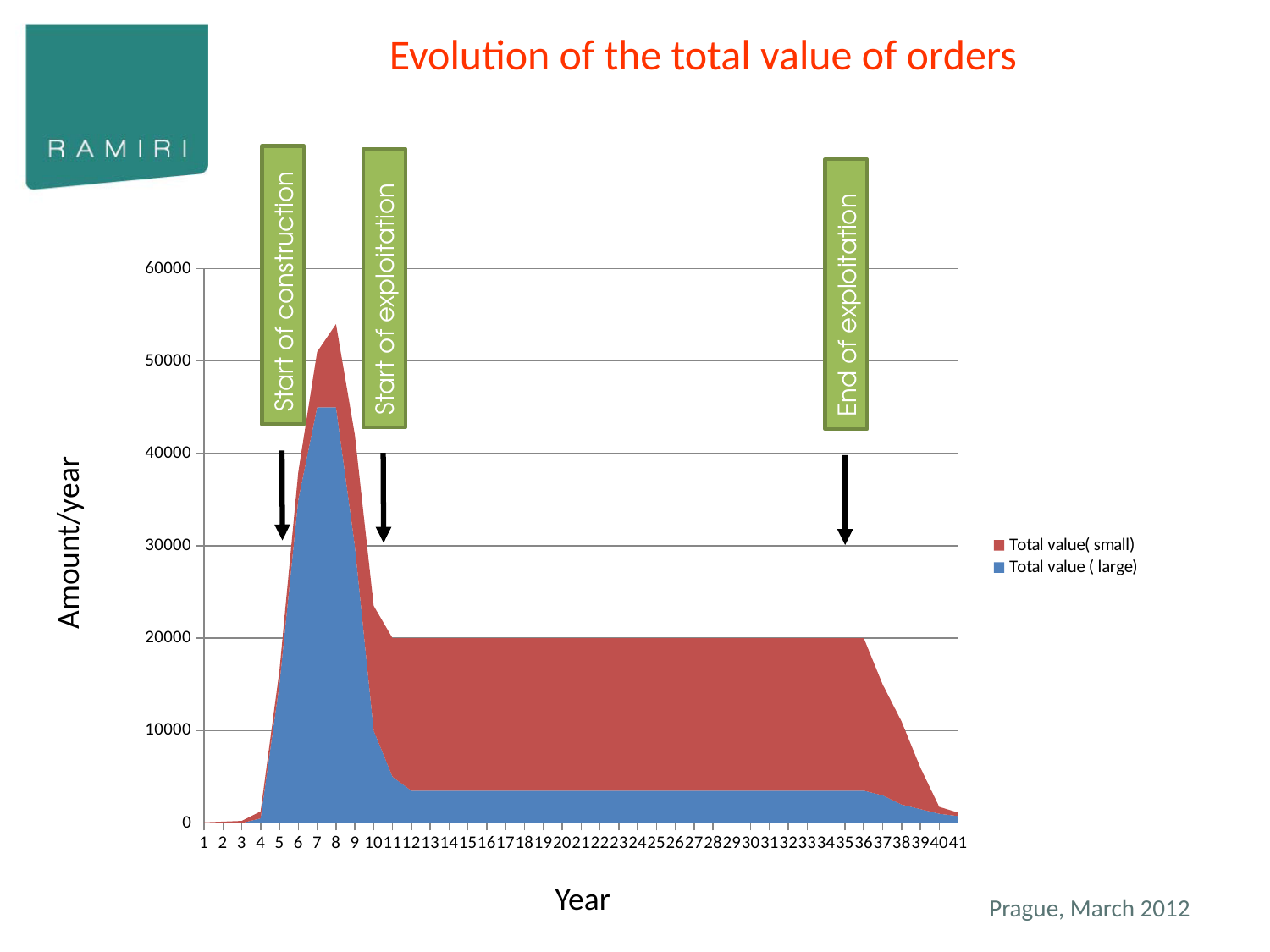

Evolution of the total value of orders

### Chart

| Category | Total value ( large) | Total value( small) |
|---|---|---|
Start of construction
Start of exploitation
End of exploitation

Amount/year
Year